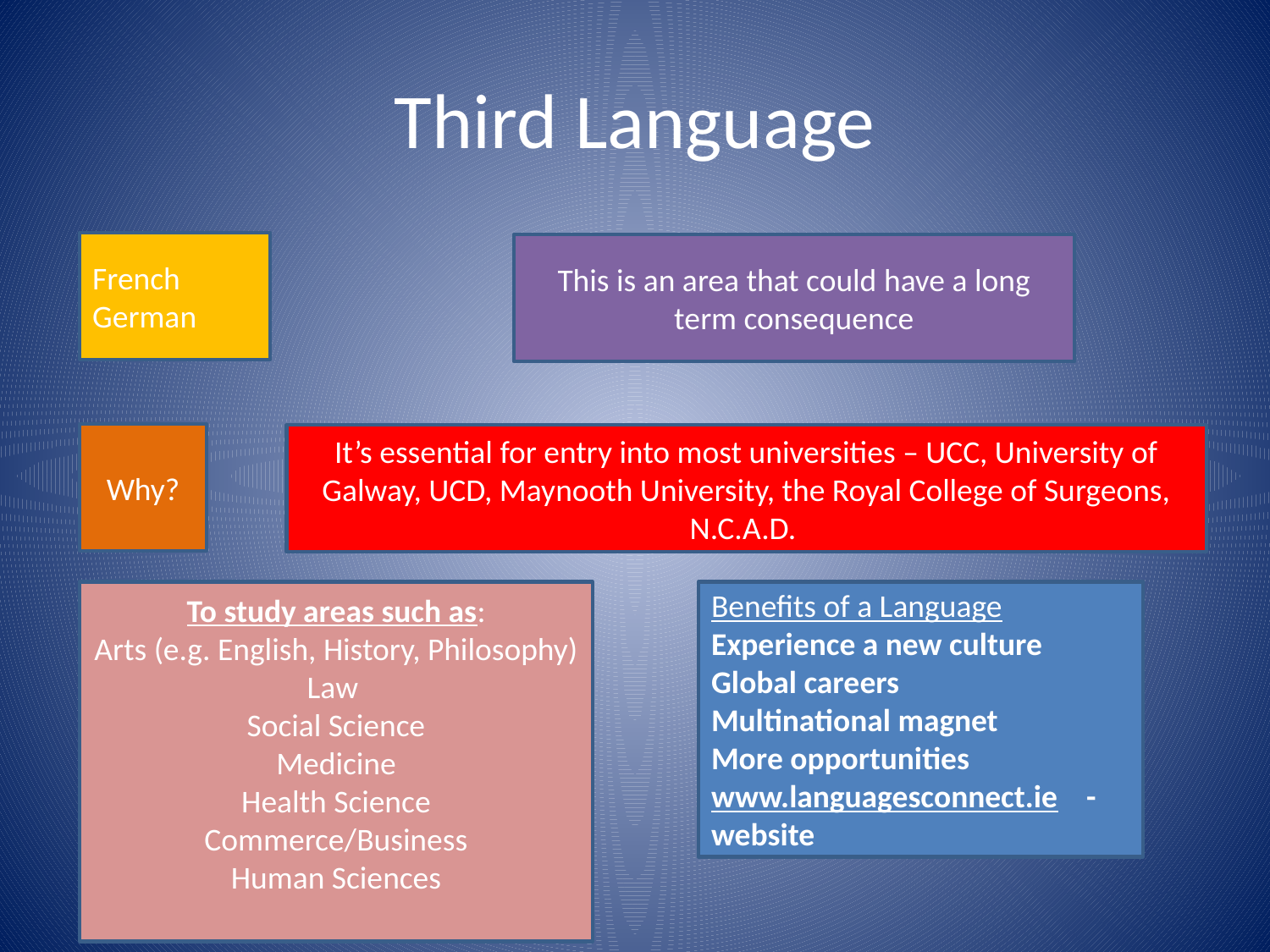

# Third Language
French
German
This is an area that could have a long term consequence
Why?
It’s essential for entry into most universities – UCC, University of Galway, UCD, Maynooth University, the Royal College of Surgeons, N.C.A.D.
To study areas such as:
Arts (e.g. English, History, Philosophy)
Law
Social Science
Medicine
Health Science
Commerce/Business
Human Sciences

Benefits of a Language
Experience a new culture
Global careers
Multinational magnet
More opportunities
www.languagesconnect.ie    - website